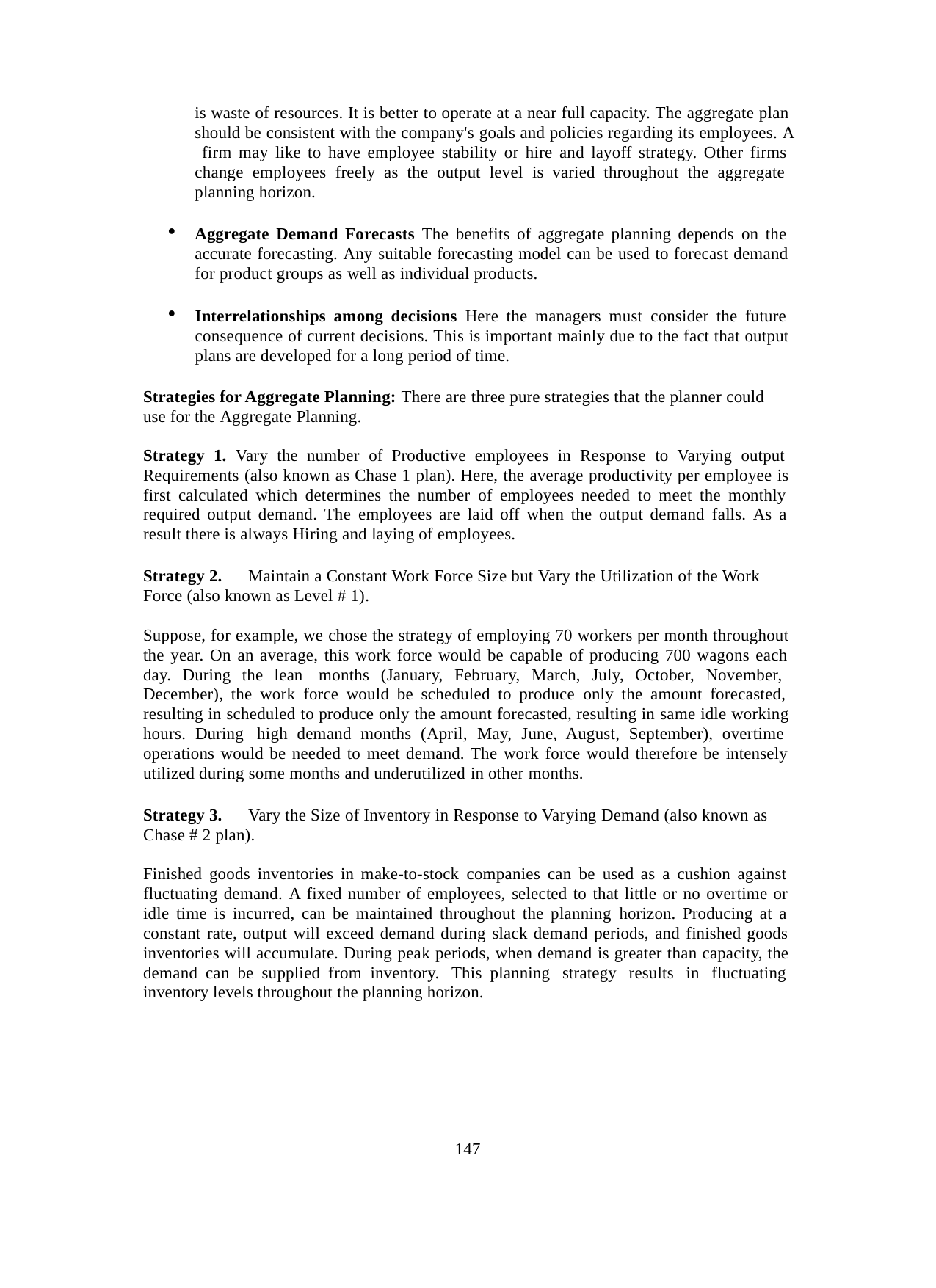

is waste of resources. It is better to operate at a near full capacity. The aggregate plan  should be consistent with the company's goals and policies regarding its employees. A  firm may like to have employee stability or hire and layoff strategy. Other firms  change employees freely as the output level is varied throughout the aggregate  planning horizon.

Aggregate Demand Forecasts The benefits of aggregate planning depends on the  accurate forecasting. Any suitable forecasting model can be used to forecast demand  for product groups as well as individual products.

Interrelationships among decisions Here the managers must consider the future  consequence of current decisions. This is important mainly due to the fact that output  plans are developed for a long period of time.

Strategies for Aggregate Planning: There are three pure strategies that the planner could  use for the Aggregate Planning.

Strategy 1. Vary the number of Productive employees in Response to Varying output  Requirements (also known as Chase 1 plan). Here, the average productivity per employee is  first calculated which determines the number of employees needed to meet the monthly  required output demand. The employees are laid off when the output demand falls. As a  result there is always Hiring and laying of employees.

Strategy 2.	Maintain a Constant Work Force Size but Vary the Utilization of the Work  Force (also known as Level # 1).

Suppose, for example, we chose the strategy of employing 70 workers per month throughout  the year. On an average, this work force would be capable of producing 700 wagons each  day. During the lean months (January, February, March, July, October, November,  December), the work force would be scheduled to produce only the amount forecasted,  resulting in scheduled to produce only the amount forecasted, resulting in same idle working  hours. During high demand months (April, May, June, August, September), overtime  operations would be needed to meet demand. The work force would therefore be intensely  utilized during some months and underutilized in other months.

Strategy 3.	Vary the Size of Inventory in Response to Varying Demand (also known as   Chase # 2 plan).

Finished goods inventories in make-to-stock companies can be used as a cushion against  fluctuating demand. A fixed number of employees, selected to that little or no overtime or  idle time is incurred, can be maintained throughout the planning horizon. Producing at a  constant rate, output will exceed demand during slack demand periods, and finished goods  inventories will accumulate. During peak periods, when demand is greater than capacity, the  demand can be supplied from inventory. This planning strategy results in fluctuating  inventory levels throughout the planning horizon.
147